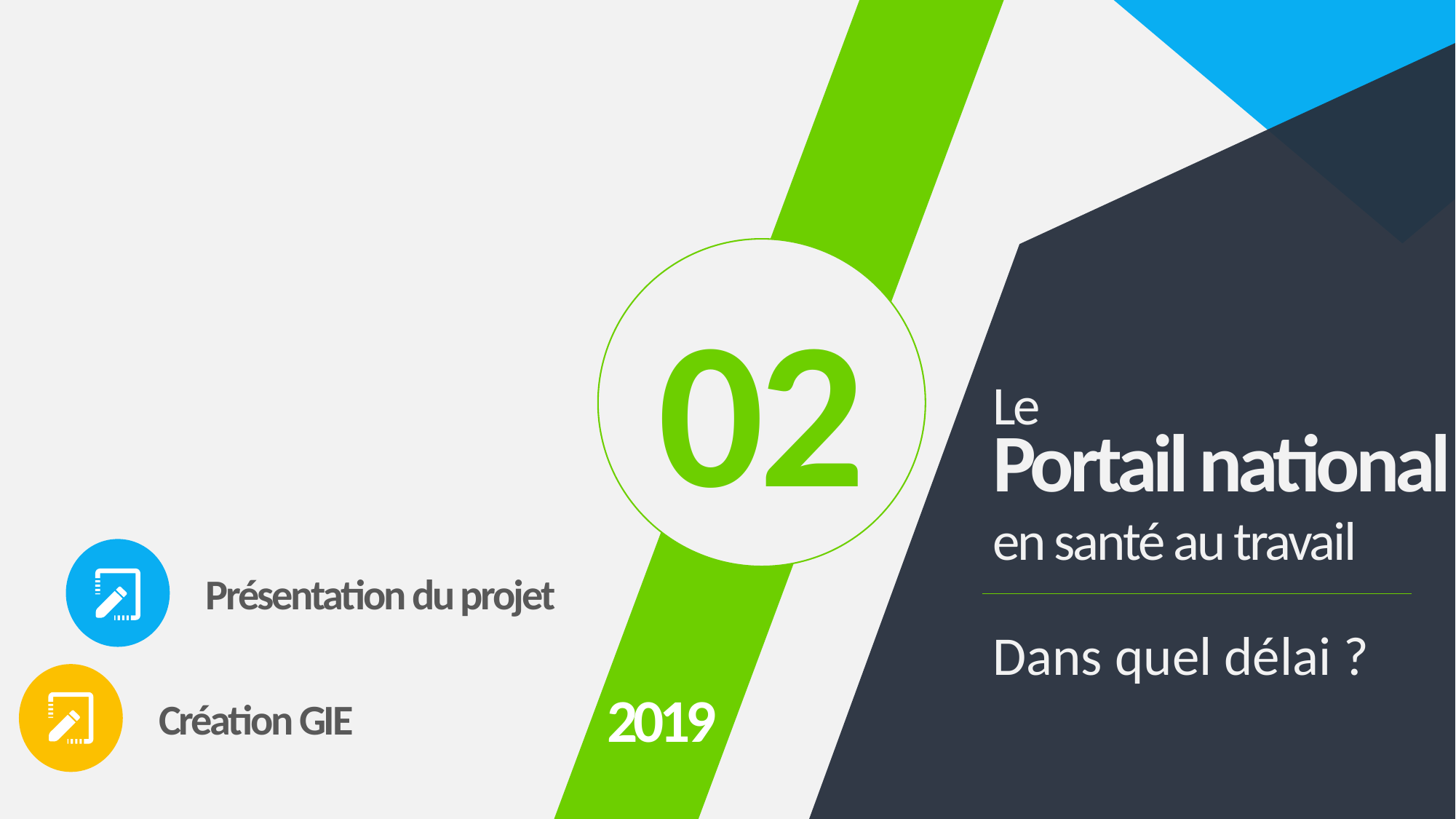

,

02
Le
Portail national
en santé au travail

Présentation du projet

Dans quel délai ?

Création GIE

2019